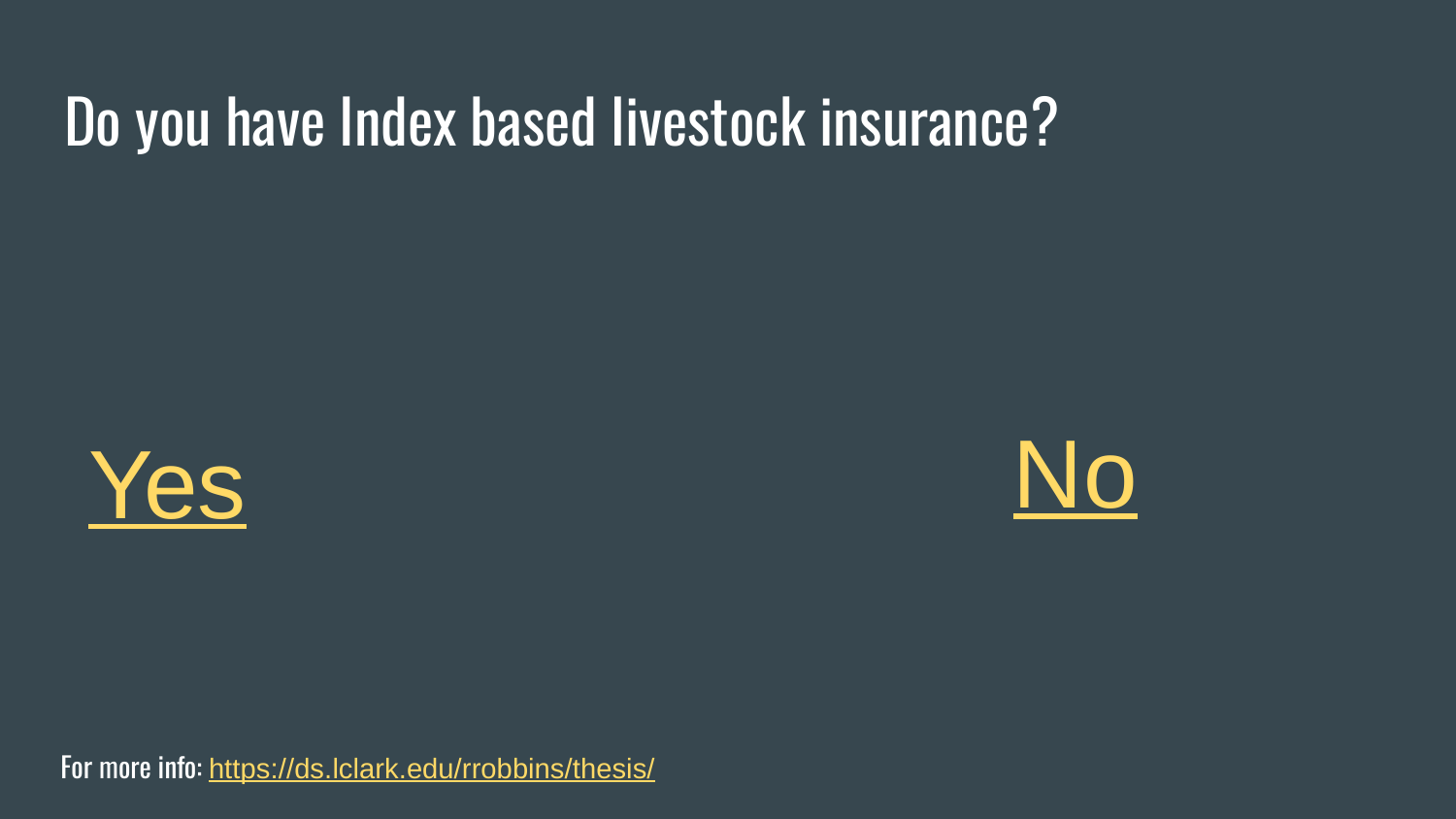

# Do you have Index based livestock insurance?
No
Yes